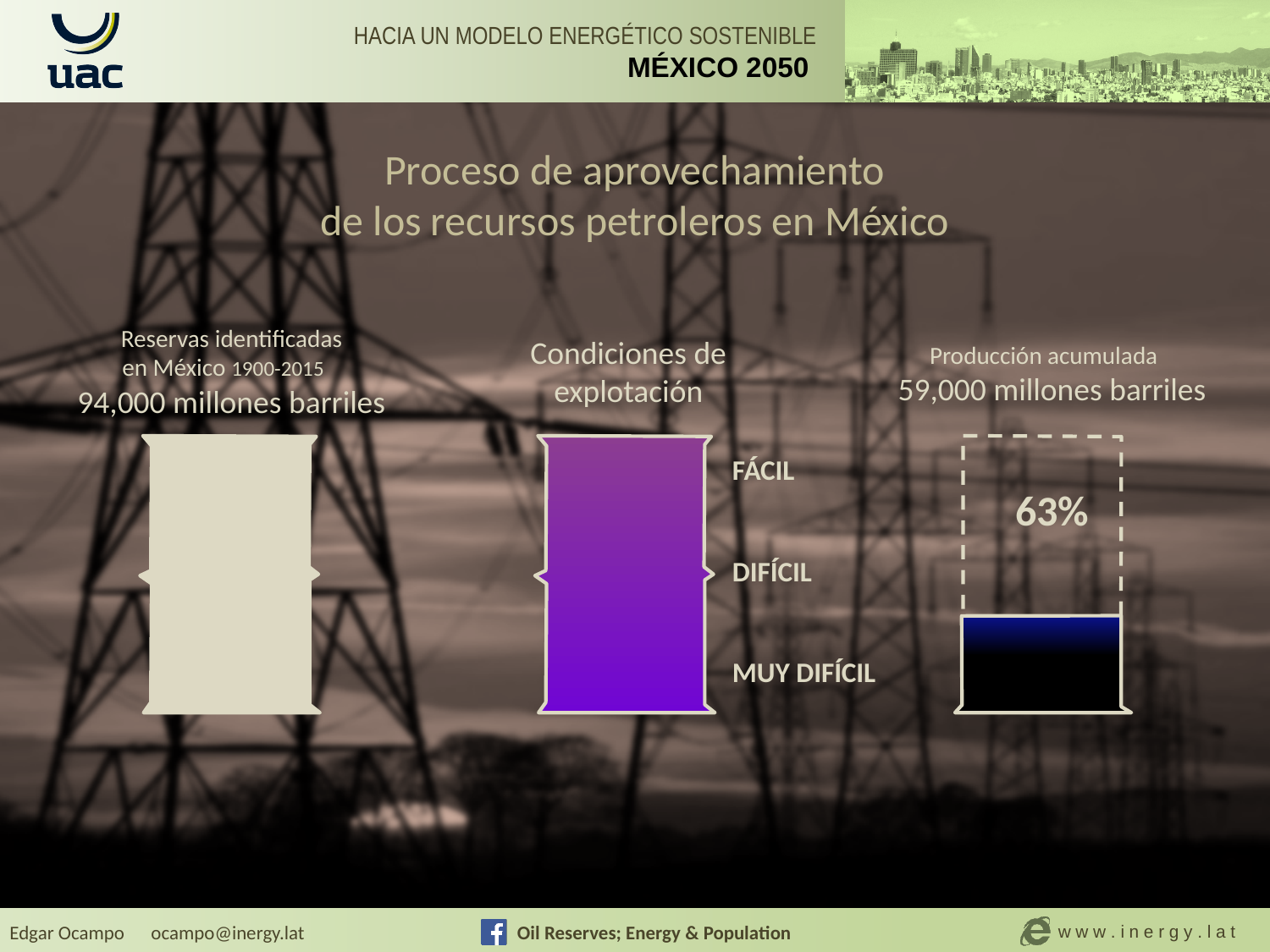

Proceso de aprovechamiento
de los recursos petroleros en México
Reservas identificadas
en México 1900-2015
94,000 millones barriles

Condiciones de
explotación

Producción acumulada
59,000 millones barriles

63%

FÁCIL

DIFÍCIL

MUY DIFÍCIL